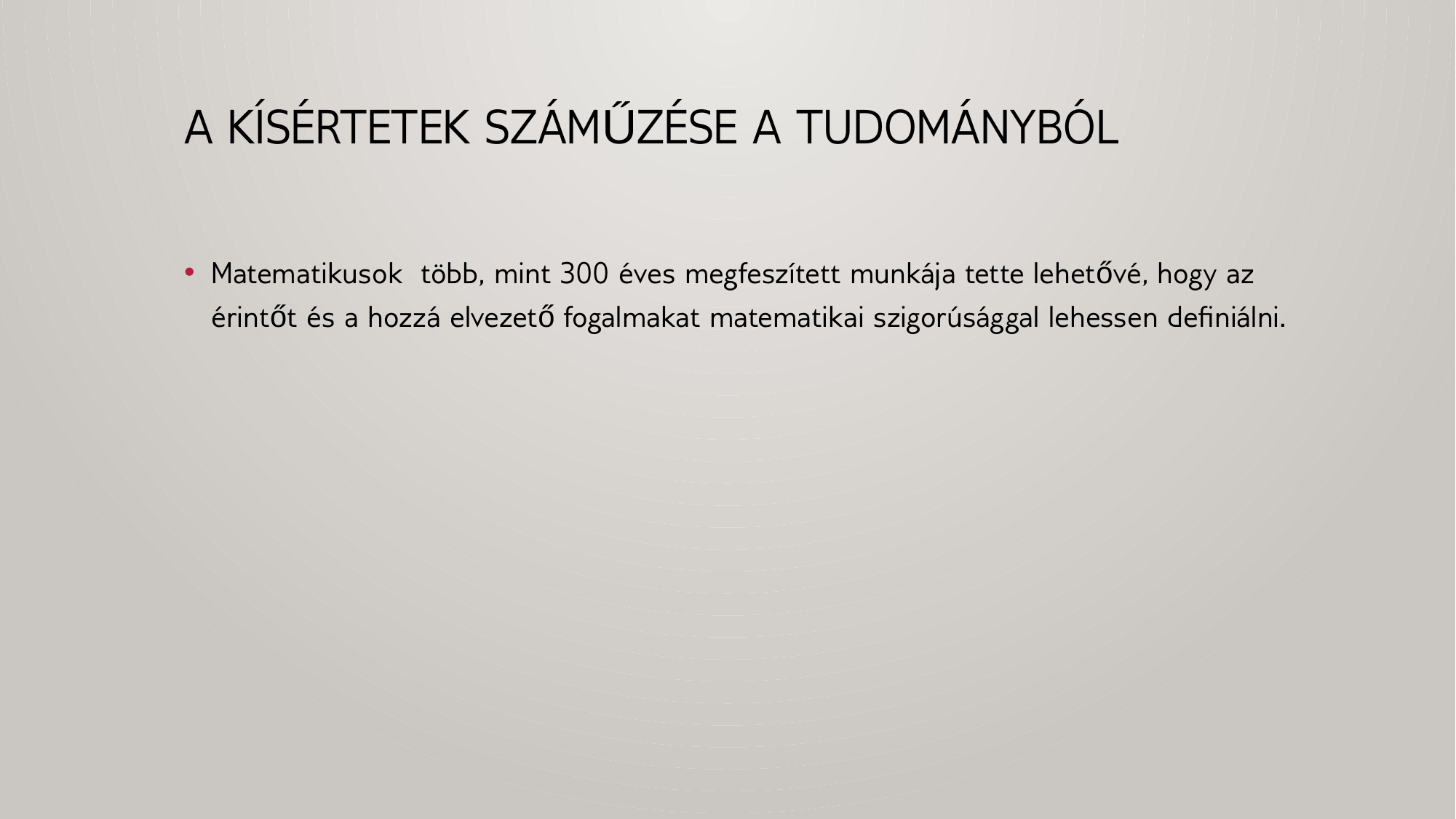

# A kísértetek száműzése a tudományból
Matematikusok  több, mint 300 éves megfeszített munkája tette lehetővé, hogy az érintőt és a hozzá elvezető fogalmakat matematikai szigorúsággal lehessen definiálni.